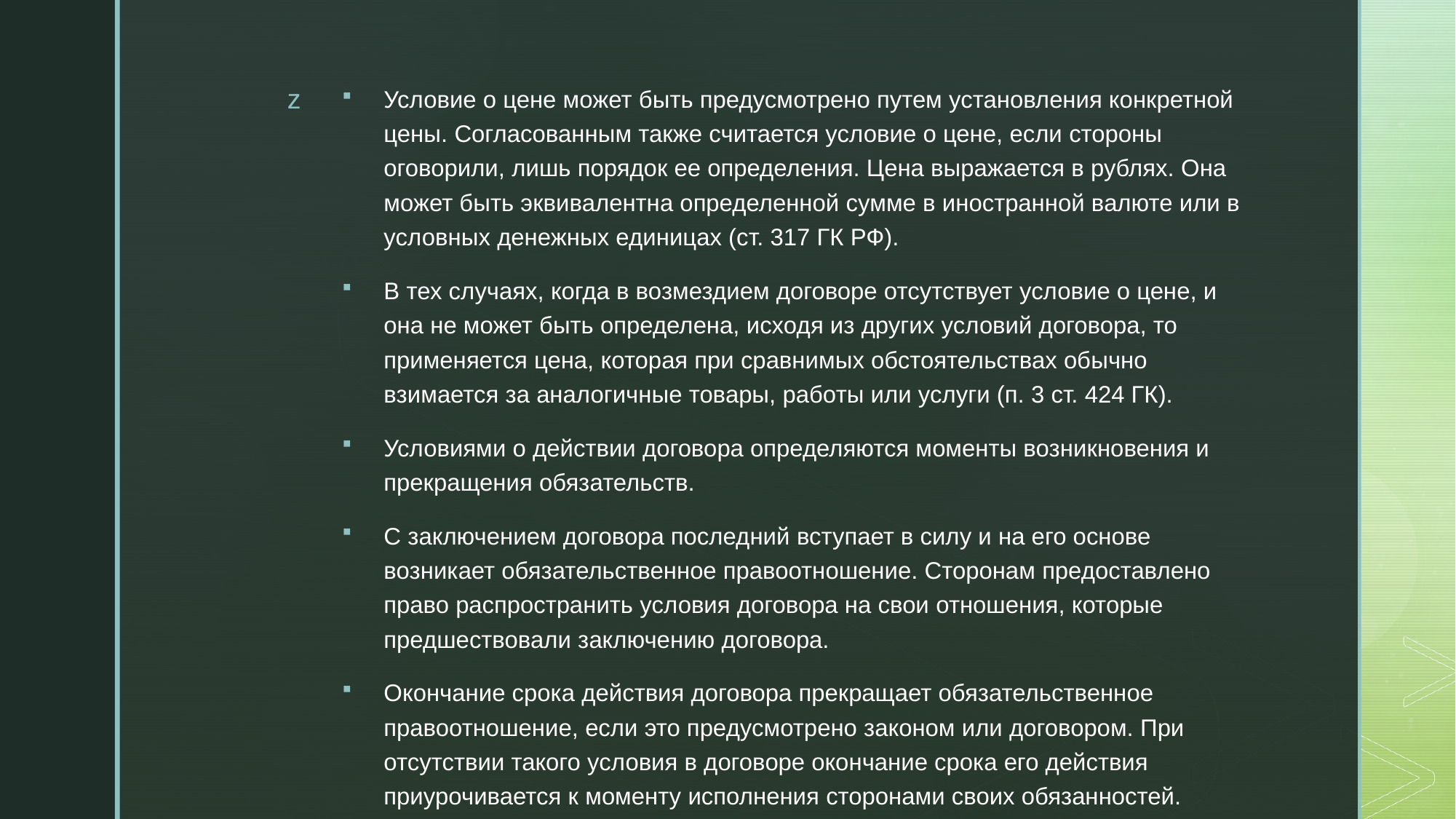

Условие о цене может быть предусмотрено путем установления конкретной цены. Согласованным также считается условие о цене, если стороны оговорили, лишь порядок ее определения. Цена выражается в рублях. Она может быть эквивалентна определенной сумме в иностранной валюте или в условных денежных единицах (ст. 317 ГК РФ).
В тех случаях, когда в возмездием договоре отсутствует условие о цене, и она не может быть определена, исходя из других условий договора, то применяется цена, которая при сравнимых обстоятельствах обычно взимается за аналогичные товары, работы или услуги (п. 3 ст. 424 ГК).
Условиями о действии договора определяются моменты возникновения и прекращения обязательств.
С заключением договора последний вступает в силу и на его основе возникает обязательственное правоотношение. Сторонам предоставлено право распространить условия договора на свои отношения, которые предшествовали заключению договора.
Окончание срока действия договора прекращает обязательственное правоотношение, если это предусмотрено законом или договором. При отсутствии такого условия в договоре окончание срока его действия приурочивается к моменту исполнения сторонами своих обязанностей.